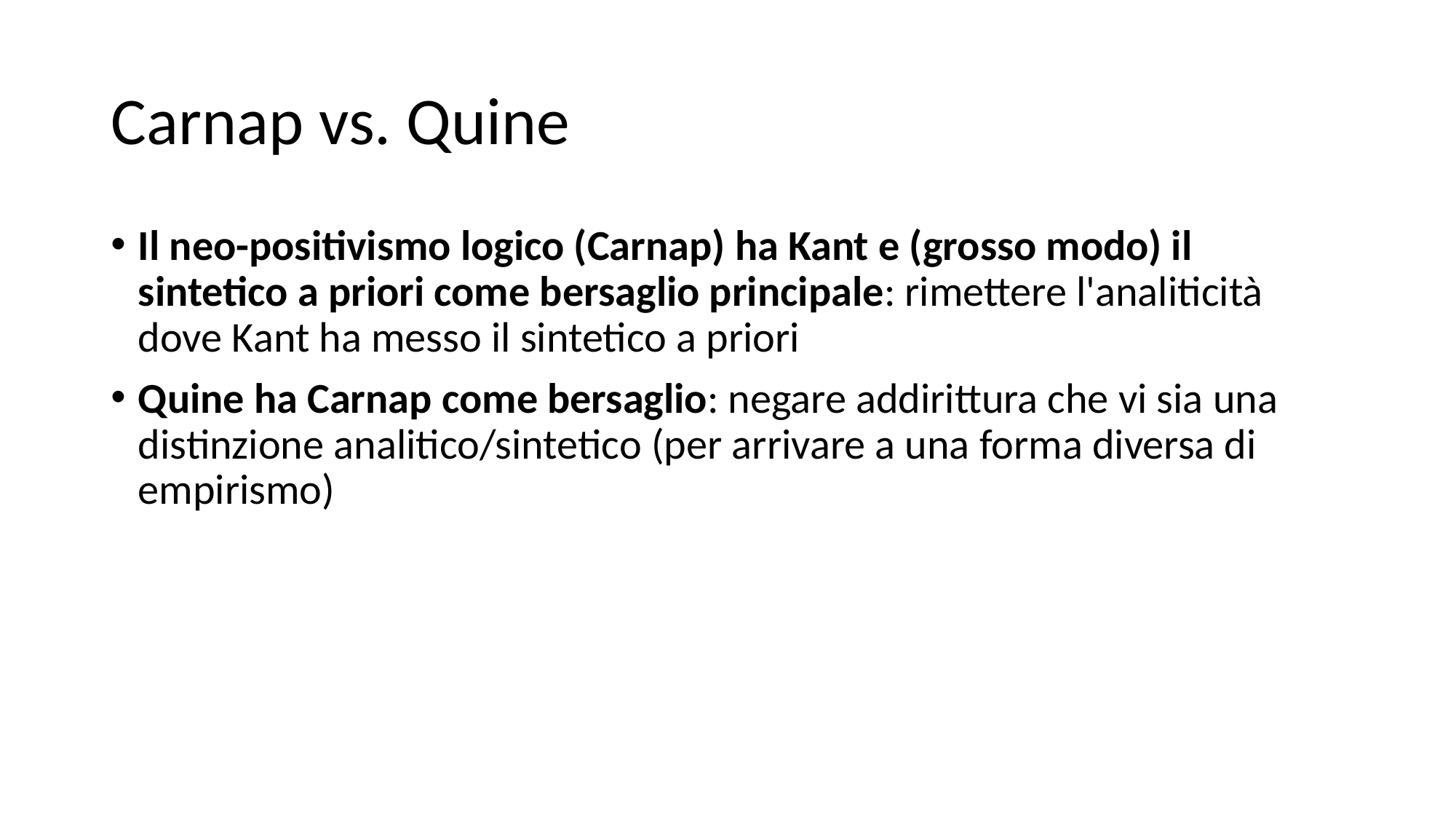

# Carnap vs. Quine
Il neo-positivismo logico (Carnap) ha Kant e (grosso modo) il sintetico a priori come bersaglio principale: rimettere l'analiticità dove Kant ha messo il sintetico a priori
Quine ha Carnap come bersaglio: negare addirittura che vi sia una distinzione analitico/sintetico (per arrivare a una forma diversa di empirismo)